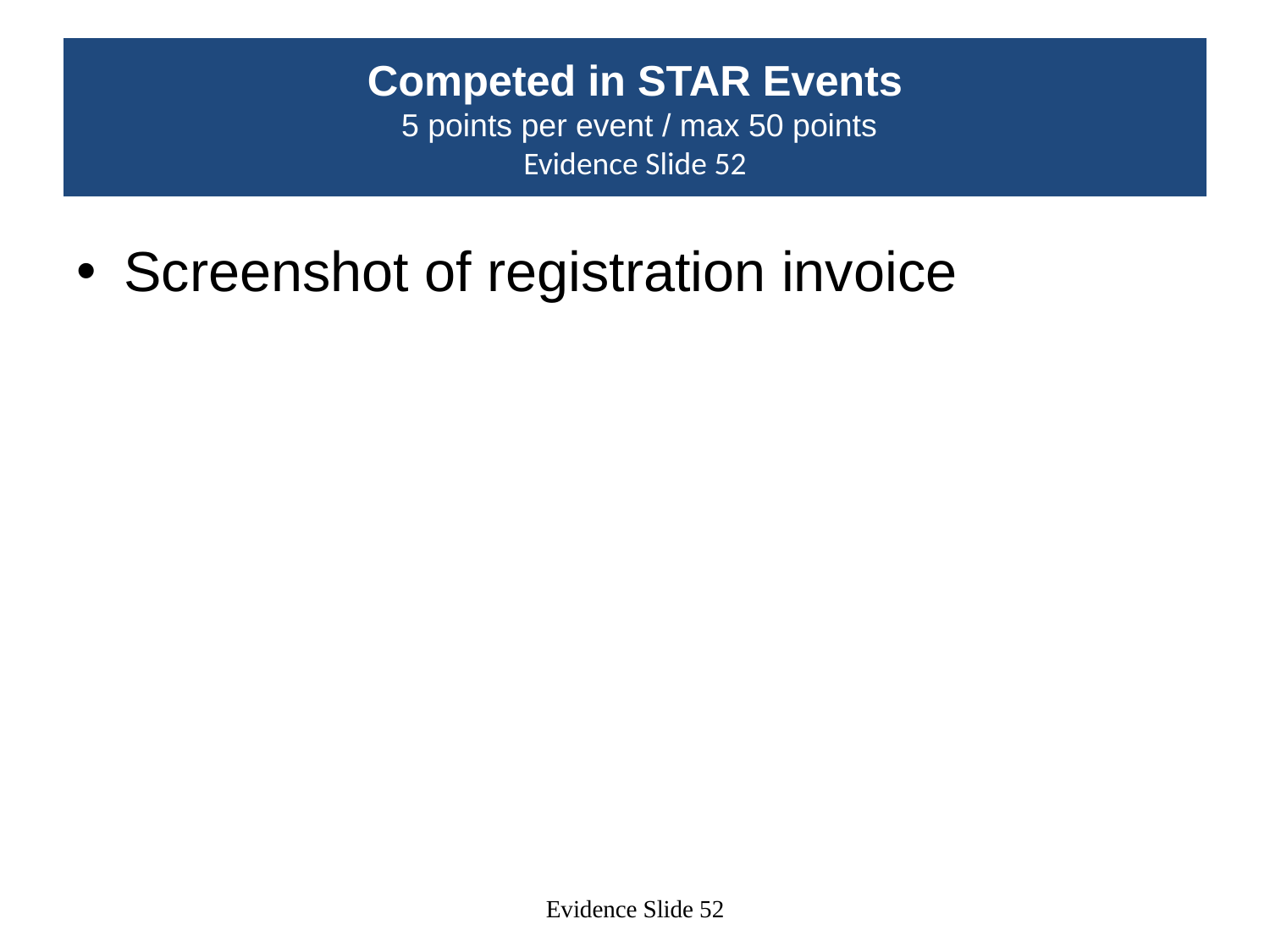

# Competed in STAR Events 5 points per event / max 50 points Evidence Slide 52
Screenshot of registration invoice
Evidence Slide 52